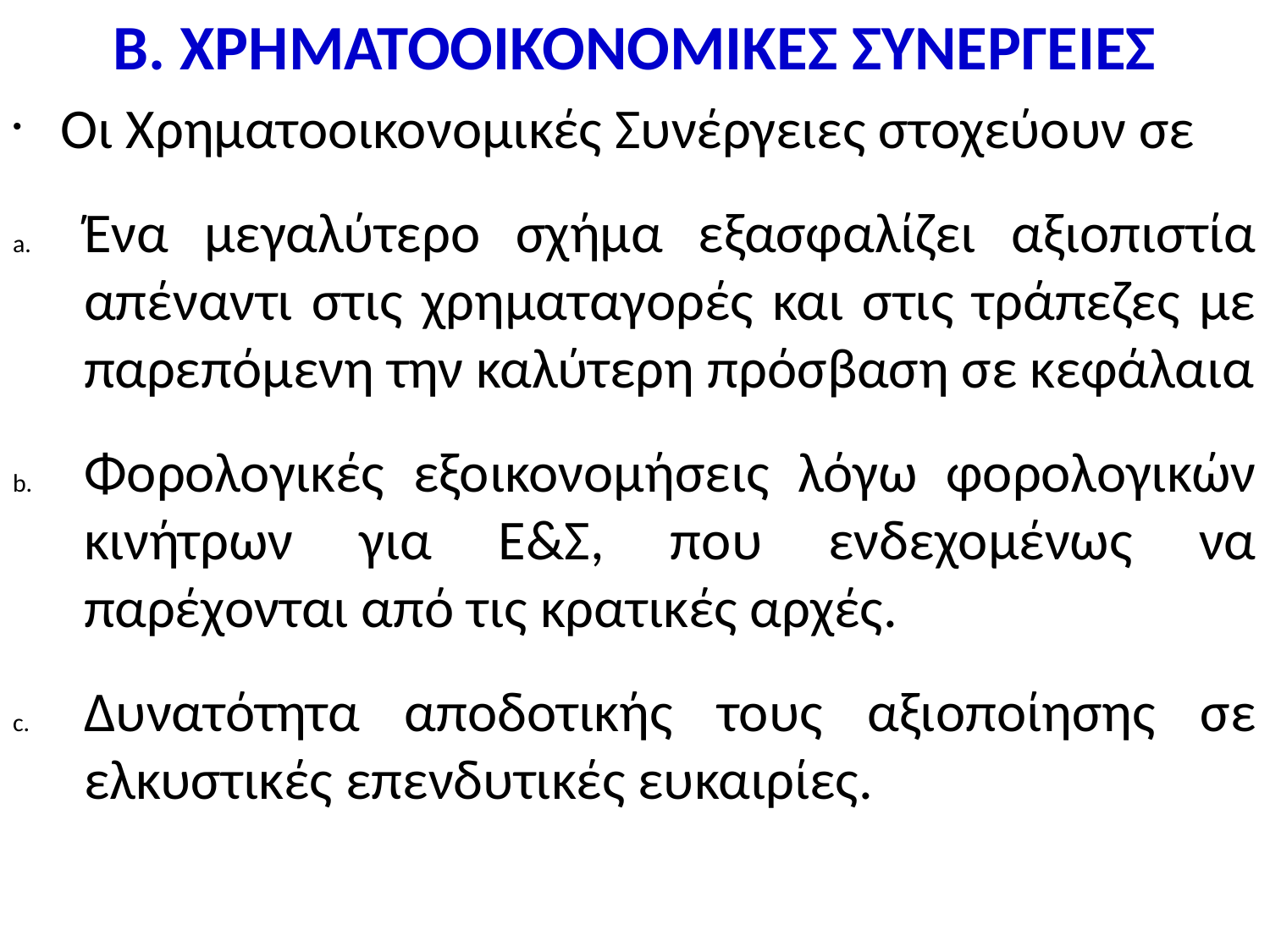

# B. ΧΡΗΜΑΤΟΟΙΚΟΝΟΜΙΚΕΣ ΣΥΝΕΡΓΕΙΕΣ
Οι Χρηματοοικονομικές Συνέργειες στοχεύουν σε
Ένα μεγαλύτερο σχήμα εξασφαλίζει αξιοπιστία απέναντι στις χρηματαγορές και στις τράπεζες με παρεπόμενη την καλύτερη πρόσβαση σε κεφάλαια
Φορολογικές εξοικονομήσεις λόγω φορολογικών κινήτρων για Ε&Σ, που ενδεχομένως να παρέχονται από τις κρατικές αρχές.
Δυνατότητα αποδοτικής τους αξιοποίησης σε ελκυστικές επενδυτικές ευκαιρίες.